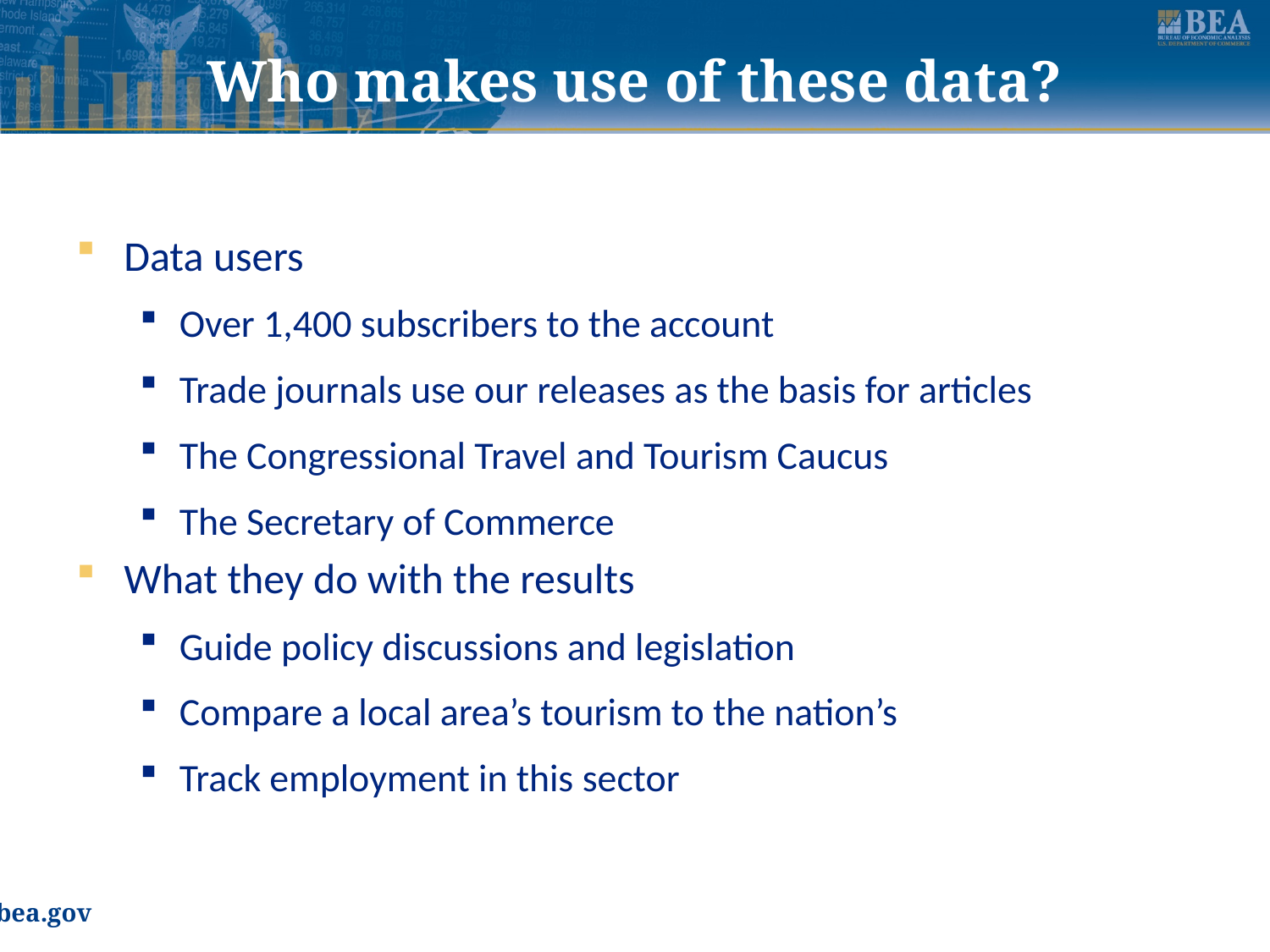

# Who makes use of these data?
Data users
Over 1,400 subscribers to the account
Trade journals use our releases as the basis for articles
The Congressional Travel and Tourism Caucus
The Secretary of Commerce
What they do with the results
Guide policy discussions and legislation
Compare a local area’s tourism to the nation’s
Track employment in this sector